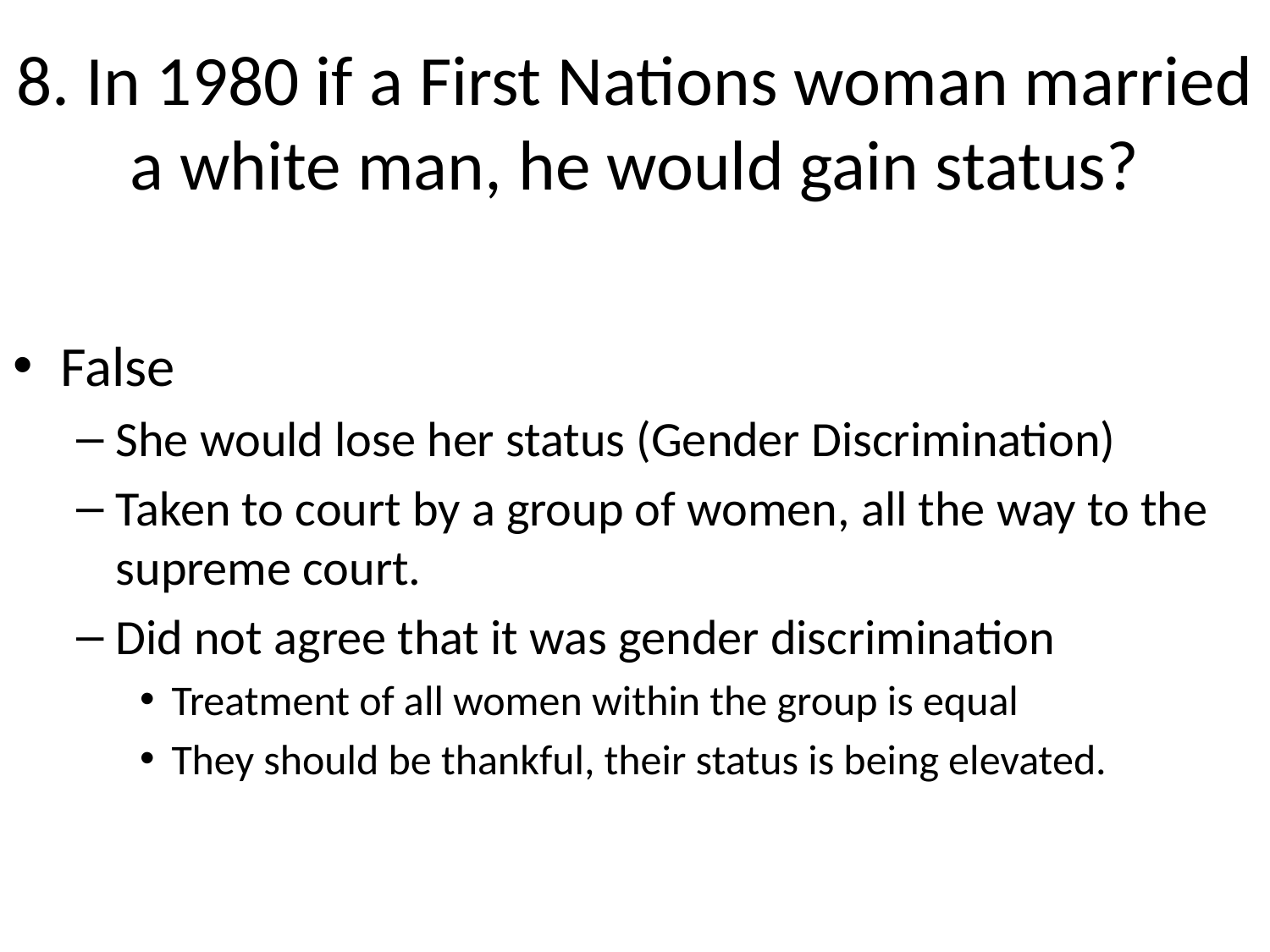

# 8. In 1980 if a First Nations woman married a white man, he would gain status?
False
She would lose her status (Gender Discrimination)
Taken to court by a group of women, all the way to the supreme court.
Did not agree that it was gender discrimination
Treatment of all women within the group is equal
They should be thankful, their status is being elevated.